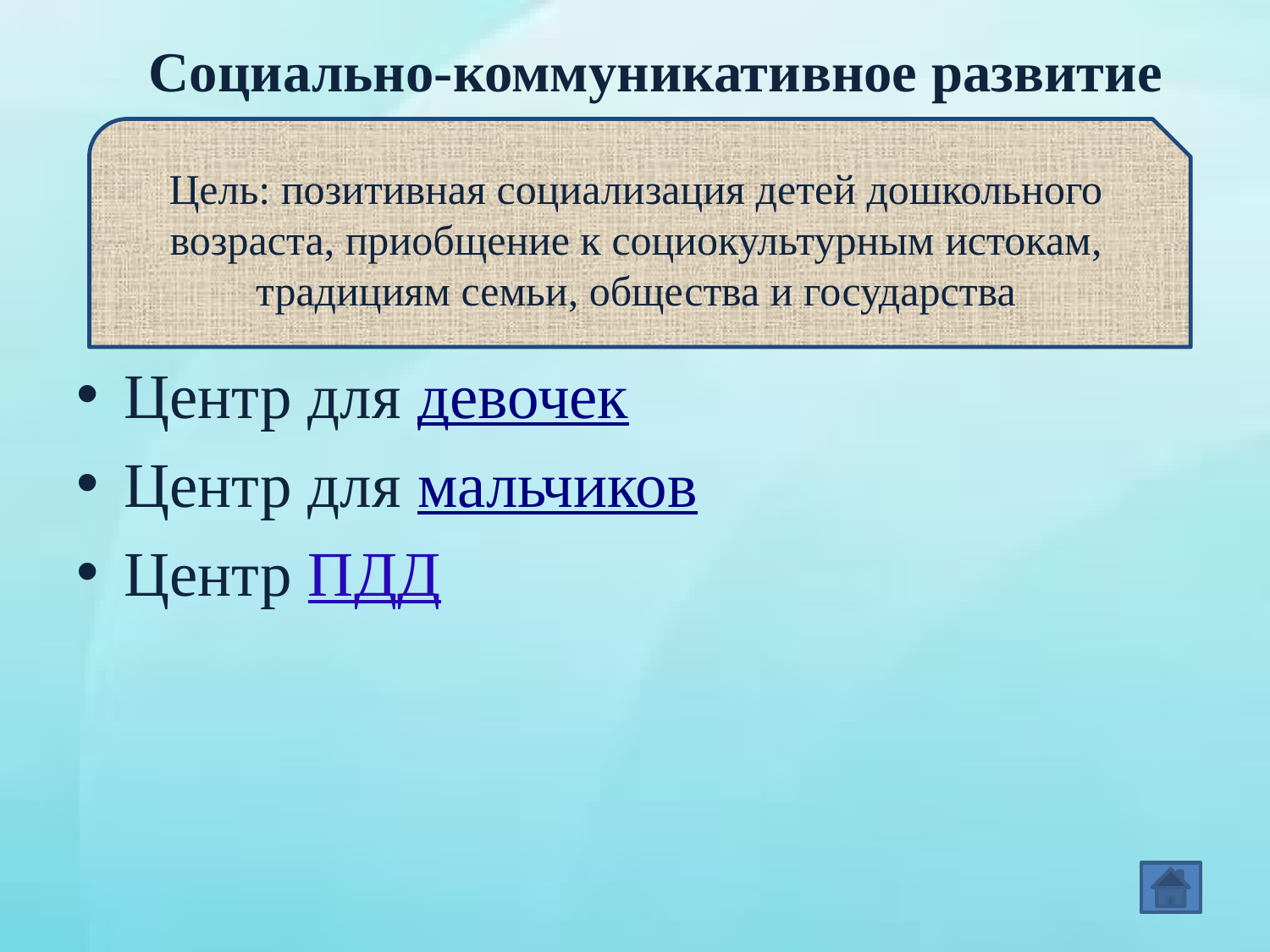

# Социально-коммуникативное развитие
Цель: позитивная социализация детей дошкольного возраста, приобщение к социокультурным истокам, традициям семьи, общества и государства

Центр для девочек
Центр для мальчиков
Центр ПДД